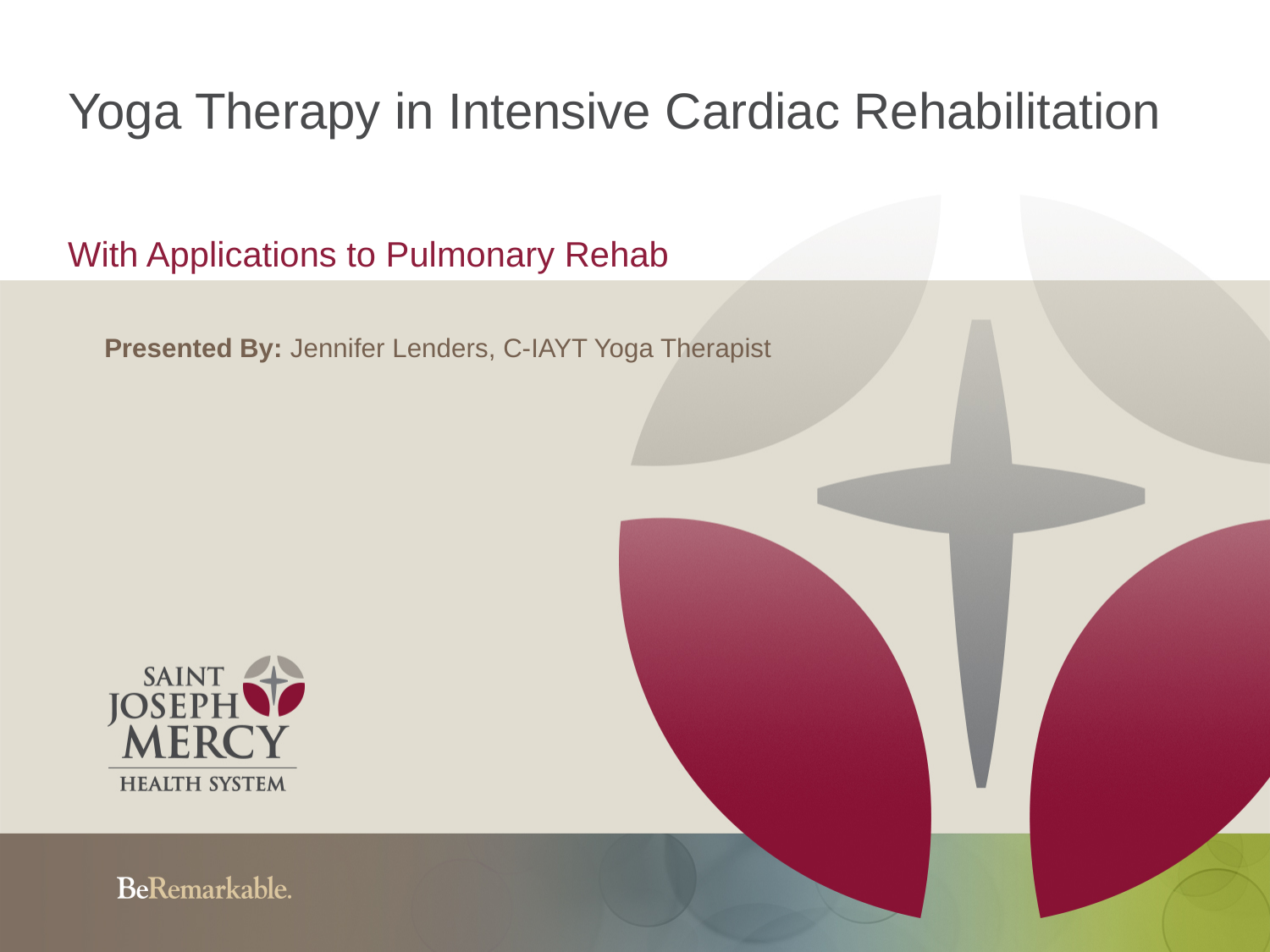

# Yoga Therapy in Intensive Cardiac Rehabilitation
With Applications to Pulmonary Rehab
Presented By: Jennifer Lenders, C-IAYT Yoga Therapist